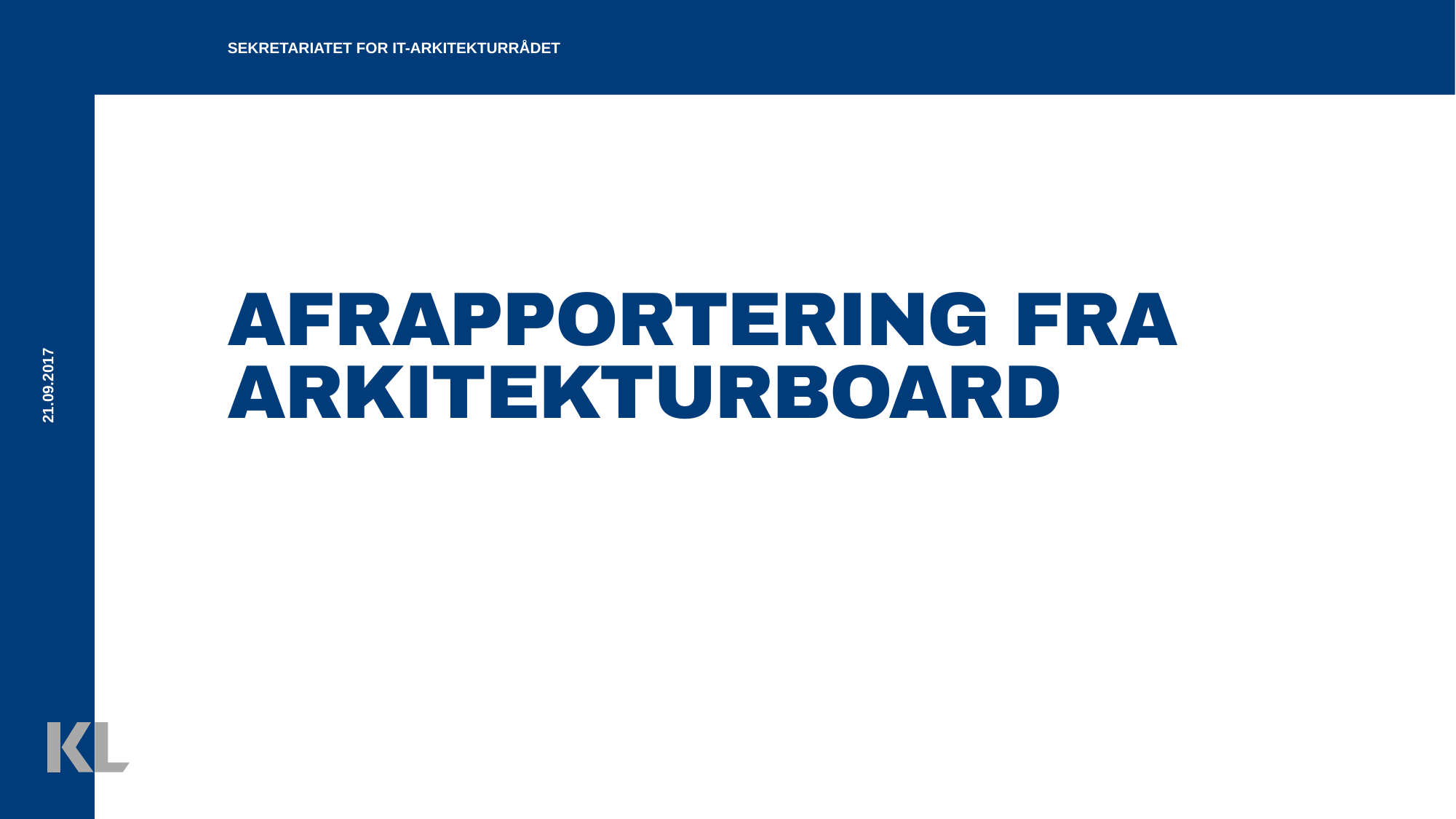

Sekretariatet for it-arkitekturrådet
21.09.2017
# Afrapportering fra Arkitekturboard